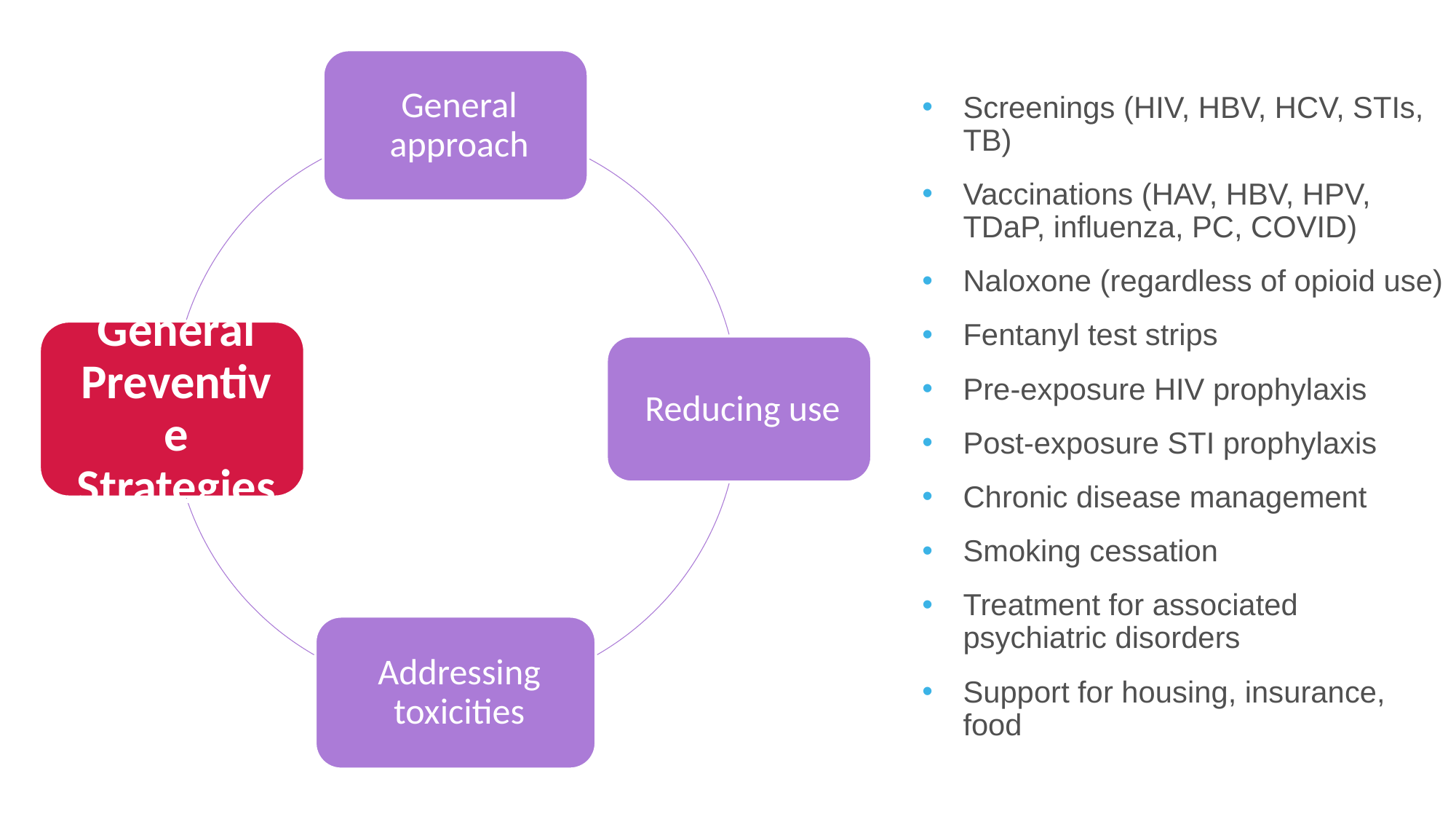

General approach
Reducing use
Addressing toxicities
General Preventive Strategies
Screenings (HIV, HBV, HCV, STIs, TB)
Vaccinations (HAV, HBV, HPV, TDaP, influenza, PC, COVID)
Naloxone (regardless of opioid use)
Fentanyl test strips
Pre-exposure HIV prophylaxis
Post-exposure STI prophylaxis
Chronic disease management
Smoking cessation
Treatment for associated psychiatric disorders
Support for housing, insurance, food